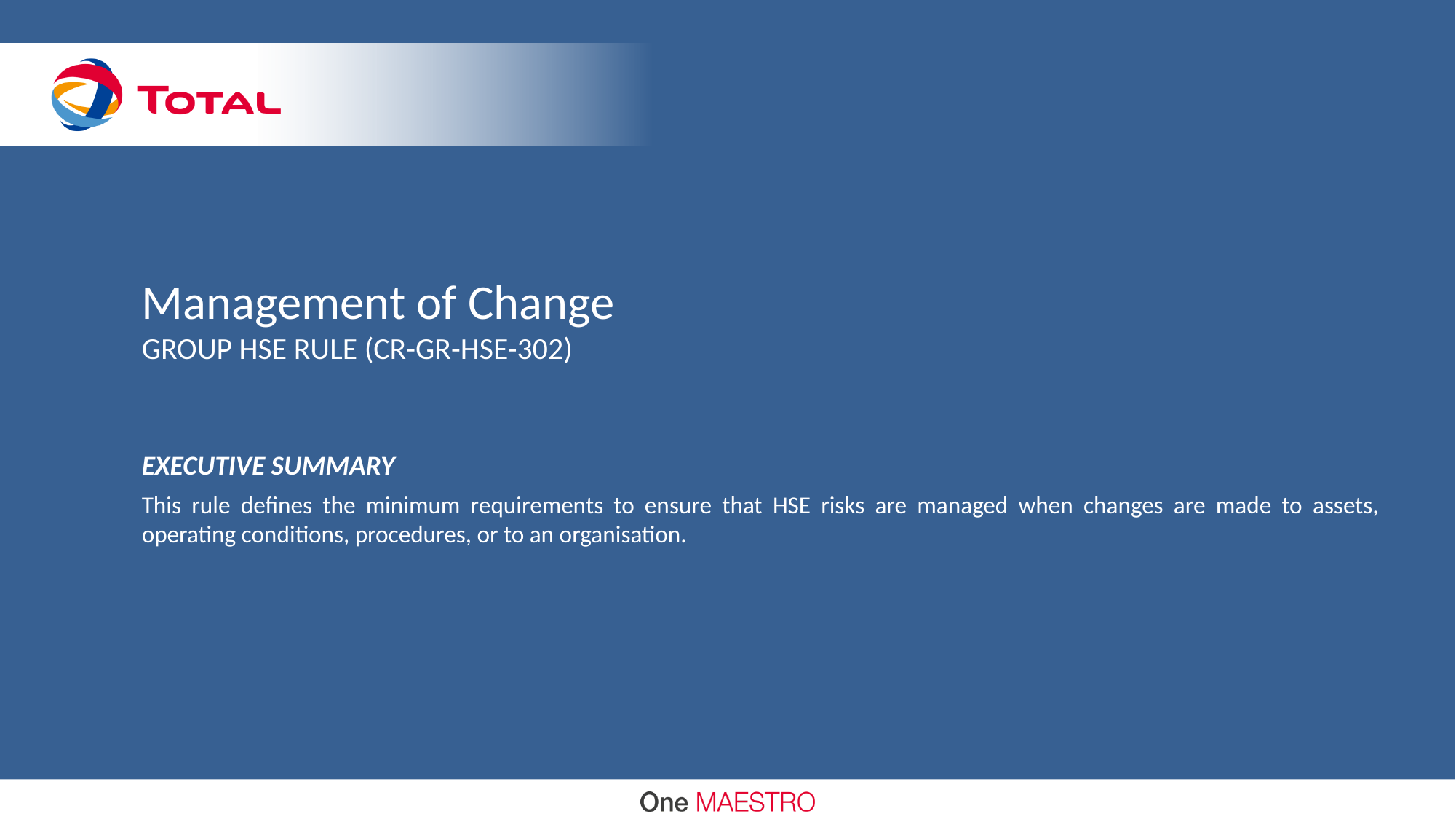

# Management of Change GROUP HSE RULE (CR-GR-HSE-302)

EXECUTIVE SUMMARY
This rule defines the minimum requirements to ensure that HSE risks are managed when changes are made to assets, operating conditions, procedures, or to an organisation.